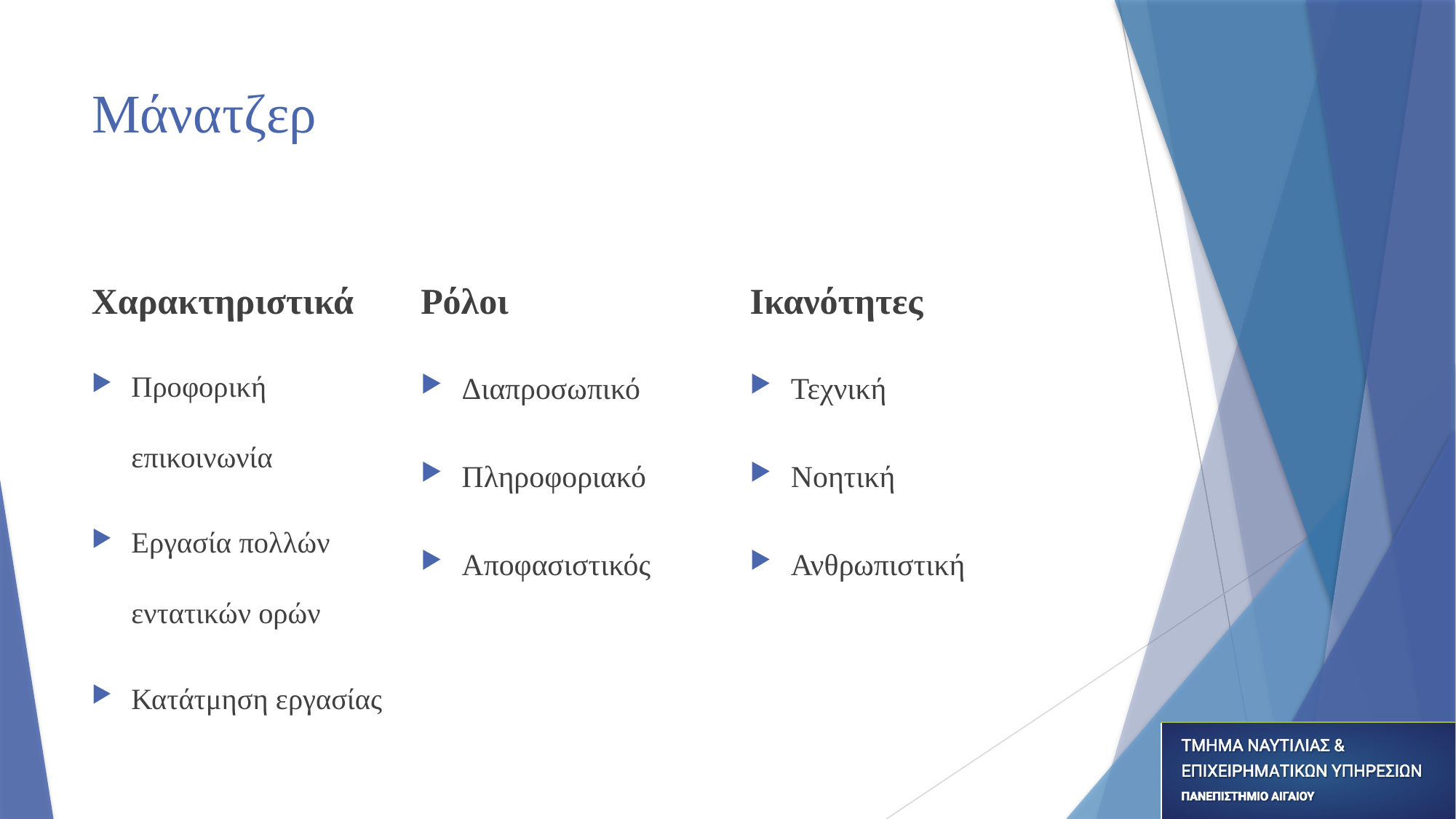

# Μάνατζερ
Χαρακτηριστικά
Ρόλοι
Ικανότητες
Προφορική επικοινωνία
Εργασία πολλών εντατικών ορών
Κατάτμηση εργασίας
Διαπροσωπικό
Πληροφοριακό
Αποφασιστικός
Τεχνική
Νοητική
Ανθρωπιστική